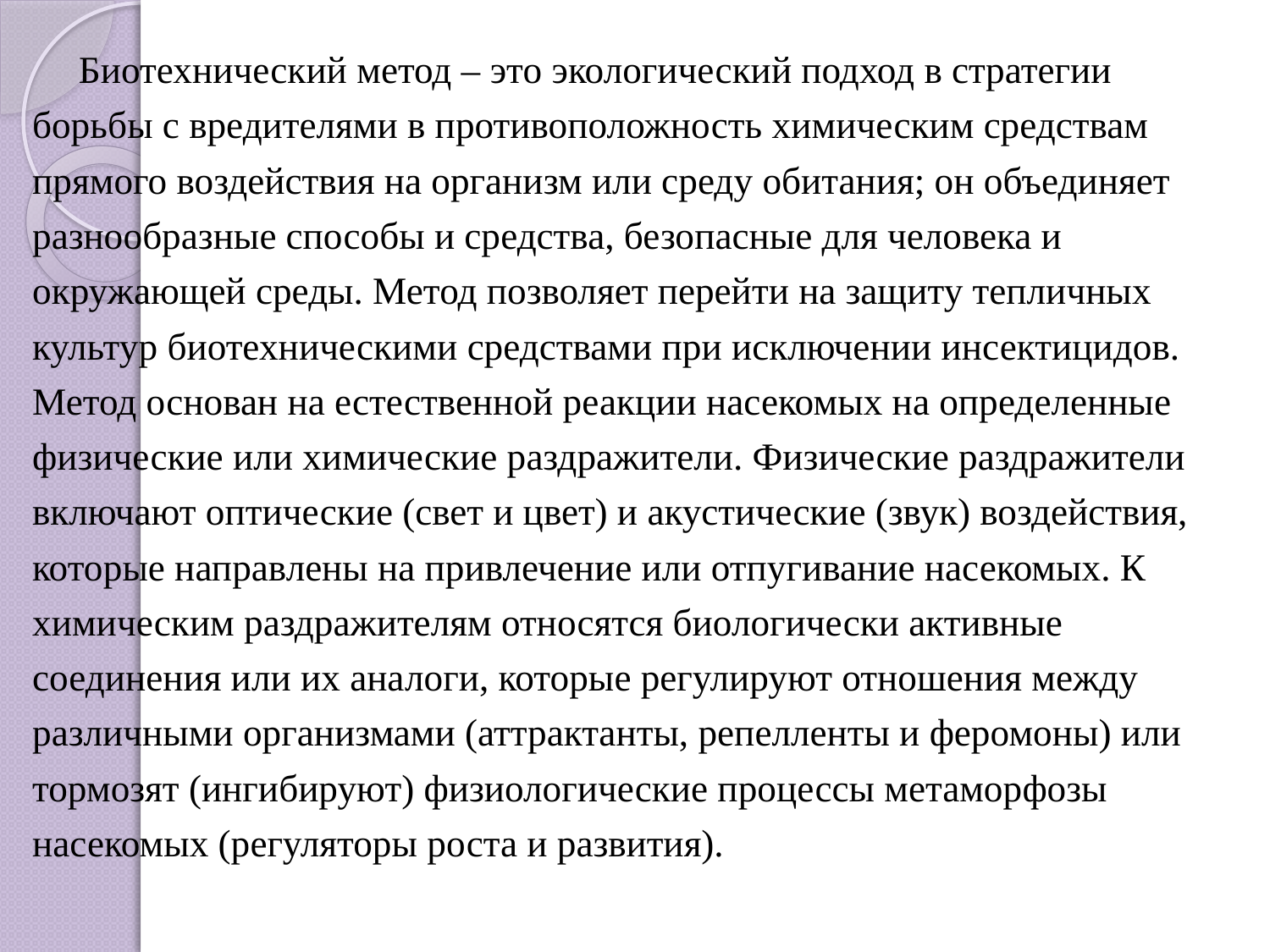

Биотехнический метод – это экологический подход в стратегии борьбы с вредителями в противоположность химическим средствам прямого воздействия на организм или среду обитания; он объединяет разнообразные способы и средства, безопасные для человека и окружающей среды. Метод позволяет перейти на защиту тепличных культур биотехническими средствами при исключении инсектицидов. Метод основан на естественной реакции насекомых на определенные физические или химические раздражители. Физические раздражители включают оптические (свет и цвет) и акустические (звук) воздействия, которые направлены на привлечение или отпугивание насекомых. К химическим раздражителям относятся биологически активные соединения или их аналоги, которые регулируют отношения между различными организмами (аттрактанты, репелленты и феромоны) или тормозят (ингибируют) физиологические процессы метаморфозы насекомых (регуляторы роста и развития).